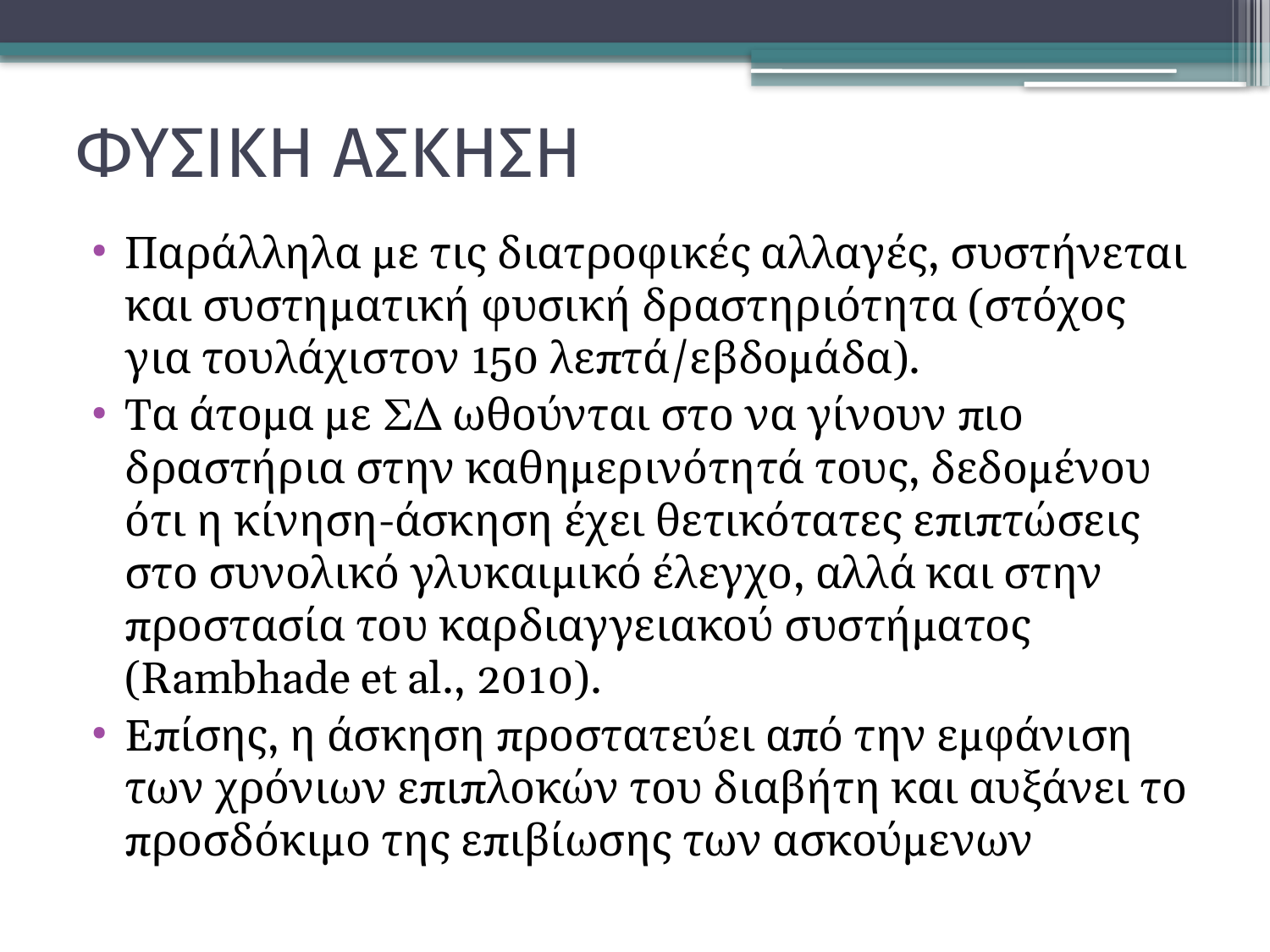

# ΦΥΣΙΚΗ ΑΣΚΗΣΗ
Παράλληλα με τις διατροφικές αλλαγές, συστήνεται και συστηματική φυσική δραστηριότητα (στόχος για τουλάχιστον 150 λεπτά/εβδομάδα).
Τα άτομα με ΣΔ ωθούνται στο να γίνουν πιο δραστήρια στην καθημερινότητά τους, δεδομένου ότι η κίνηση-άσκηση έχει θετικότατες επιπτώσεις στο συνολικό γλυκαιμικό έλεγχο, αλλά και στην προστασία του καρδιαγγειακού συστήματος (Rambhade et al., 2010).
Επίσης, η άσκηση προστατεύει από την εμφάνιση των χρόνιων επιπλοκών του διαβήτη και αυξάνει το προσδόκιμο της επιβίωσης των ασκούμενων